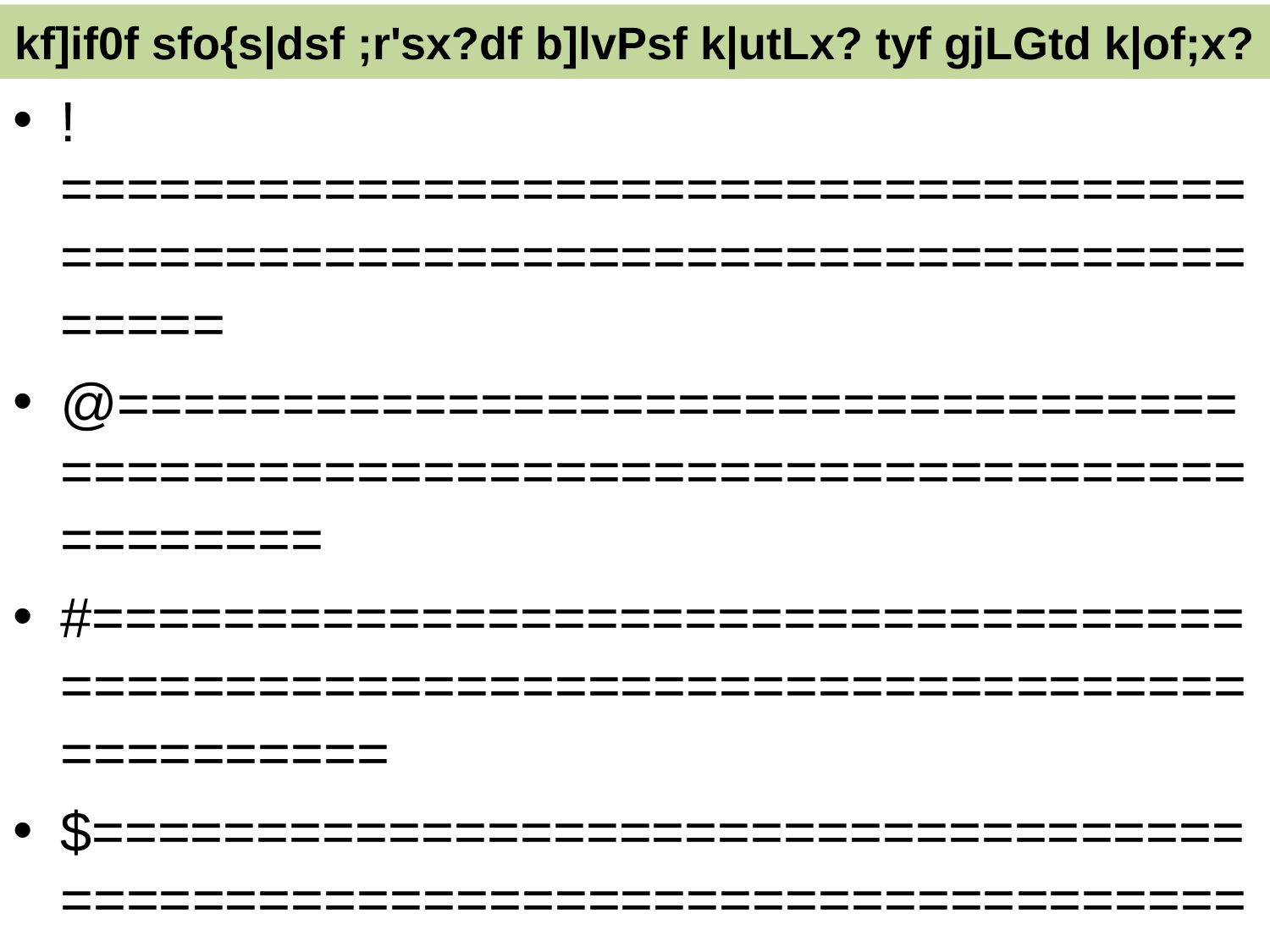

# kf]if0f sfo{s|dsf ;r'sx?df b]lvPsf k|utLx? tyf gjLGtd k|of;x?
!=============================================================================
@==============================================================================
#=================================================================================
$================================================================================
%================================================================================